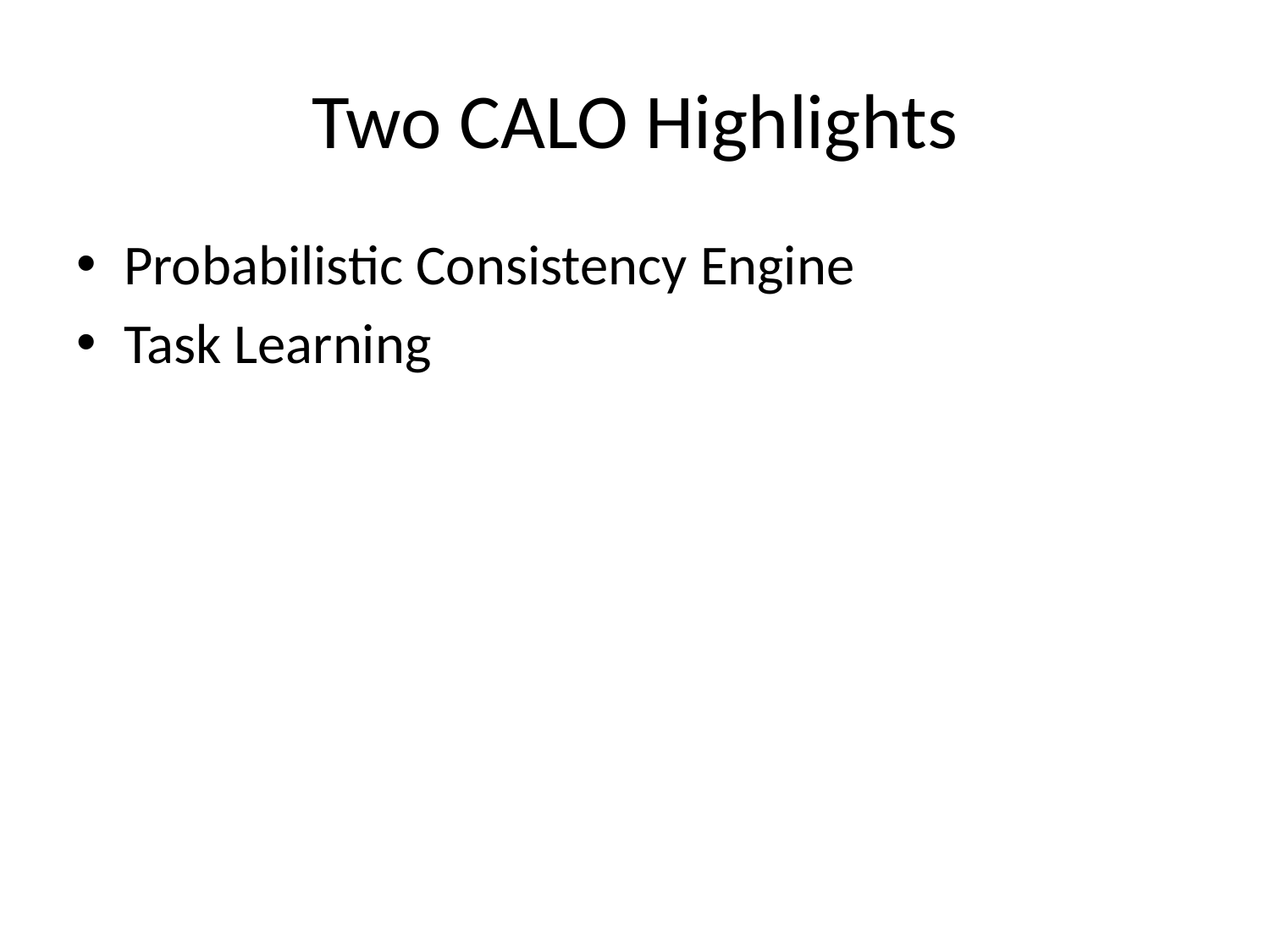

# Two CALO Highlights
Probabilistic Consistency Engine
Task Learning